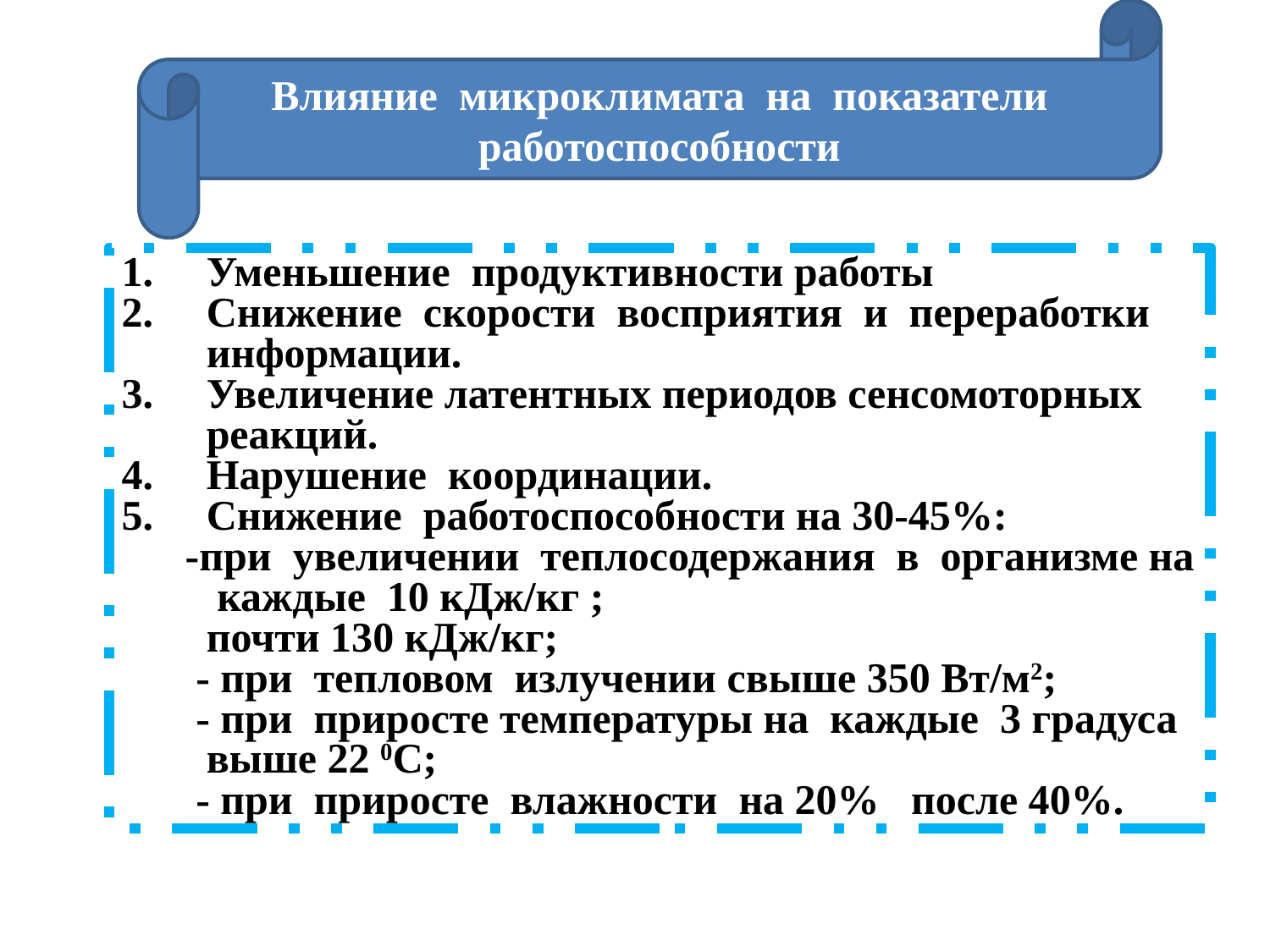

Влияние  микроклимата  на  показатели  работоспособности
Уменьшение  продуктивности работы
Снижение  скорости  восприятия  и  переработки  информации.
Увеличение латентных периодов сенсомоторных реакций.
Нарушение  координации.
Снижение  работоспособности на 30-45%:
      -при  увеличении  теплосодержания  в  организме на  каждые  10 кДж/кг ;
        почти 130 кДж/кг;
       - при  тепловом  излучении свыше 350 Вт/м2;
       - при  приросте температуры на  каждые  3 градуса выше 22 0С;
       - при  приросте  влажности  на 20%   после 40%.